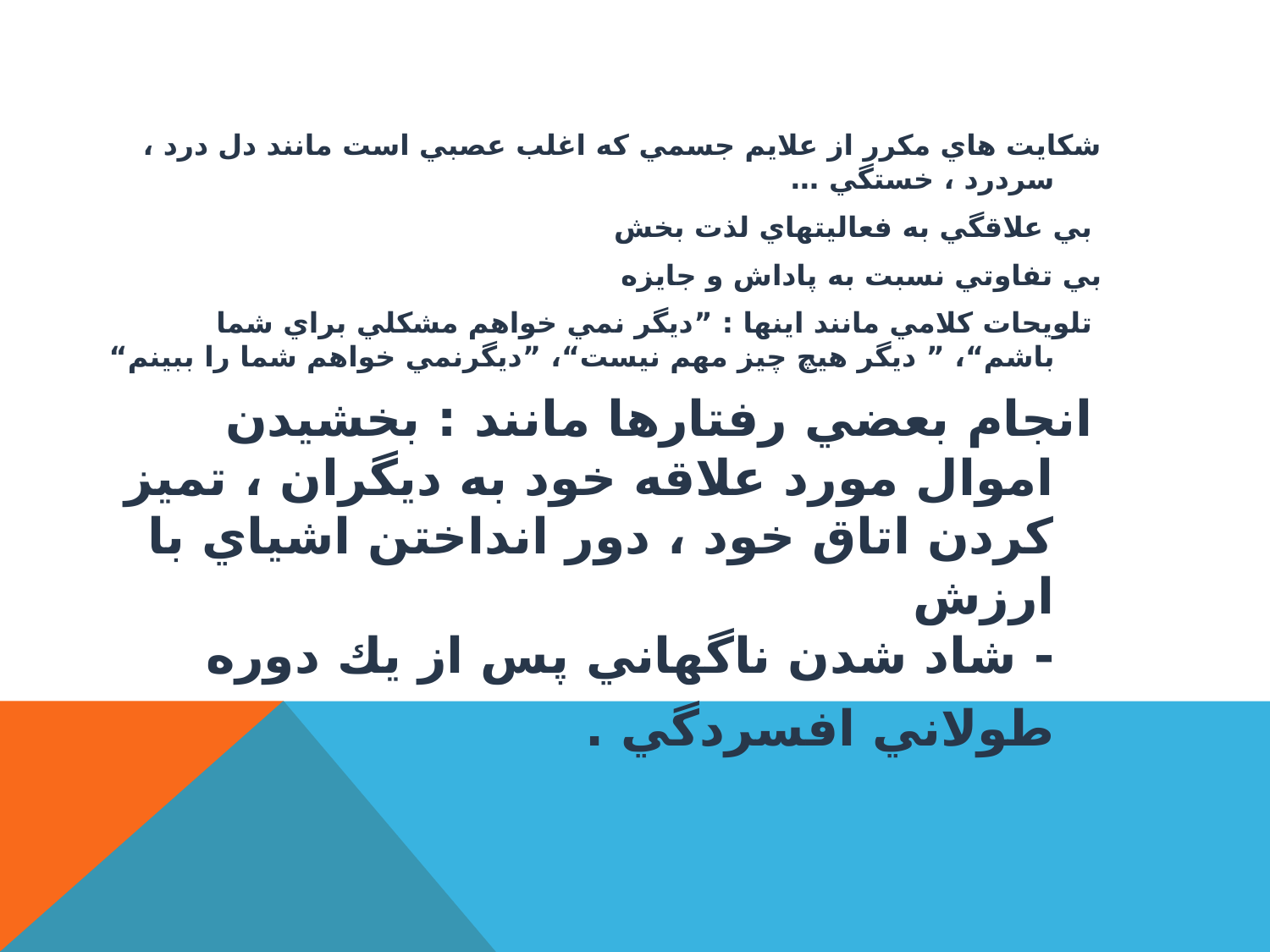

شكايت هاي مكرر از علايم جسمي كه اغلب عصبي است مانند دل درد ، سردرد ، خستگي …
 بي علاقگي به فعاليتهاي لذت بخش
بي تفاوتي نسبت به پاداش و جايزه
 تلويحات كلامي مانند اينها : ”ديگر نمي خواهم مشكلي براي شما باشم“، ” ديگر هيچ چيز مهم نيست“، ”ديگرنمي خواهم شما را ببينم“
 انجام بعضي رفتارها مانند : بخشيدن اموال مورد علاقه خود به ديگران ، تميز كردن اتاق خود ، دور انداختن اشياي با ارزش
- شاد شدن ناگهاني پس از يك دوره طولاني افسردگي .